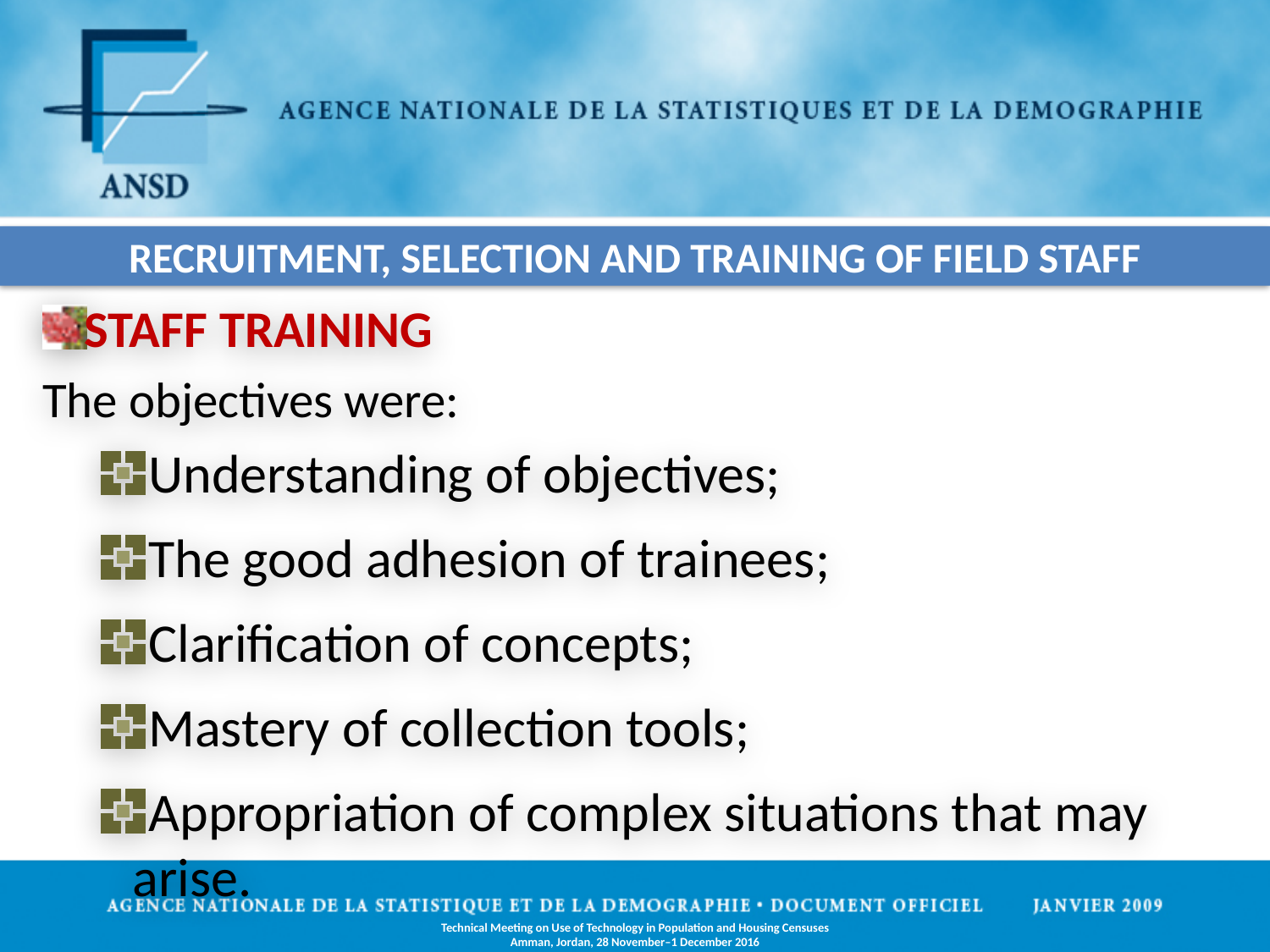

recruitment, selection and training of field staff
Staff training
The objectives were:
 Understanding of objectives;
 The good adhesion of trainees;
 Clarification of concepts;
 Mastery of collection tools;
 Appropriation of complex situations that may arise.
Technical Meeting on Use of Technology in Population and Housing Censuses
Amman, Jordan, 28 November–1 December 2016